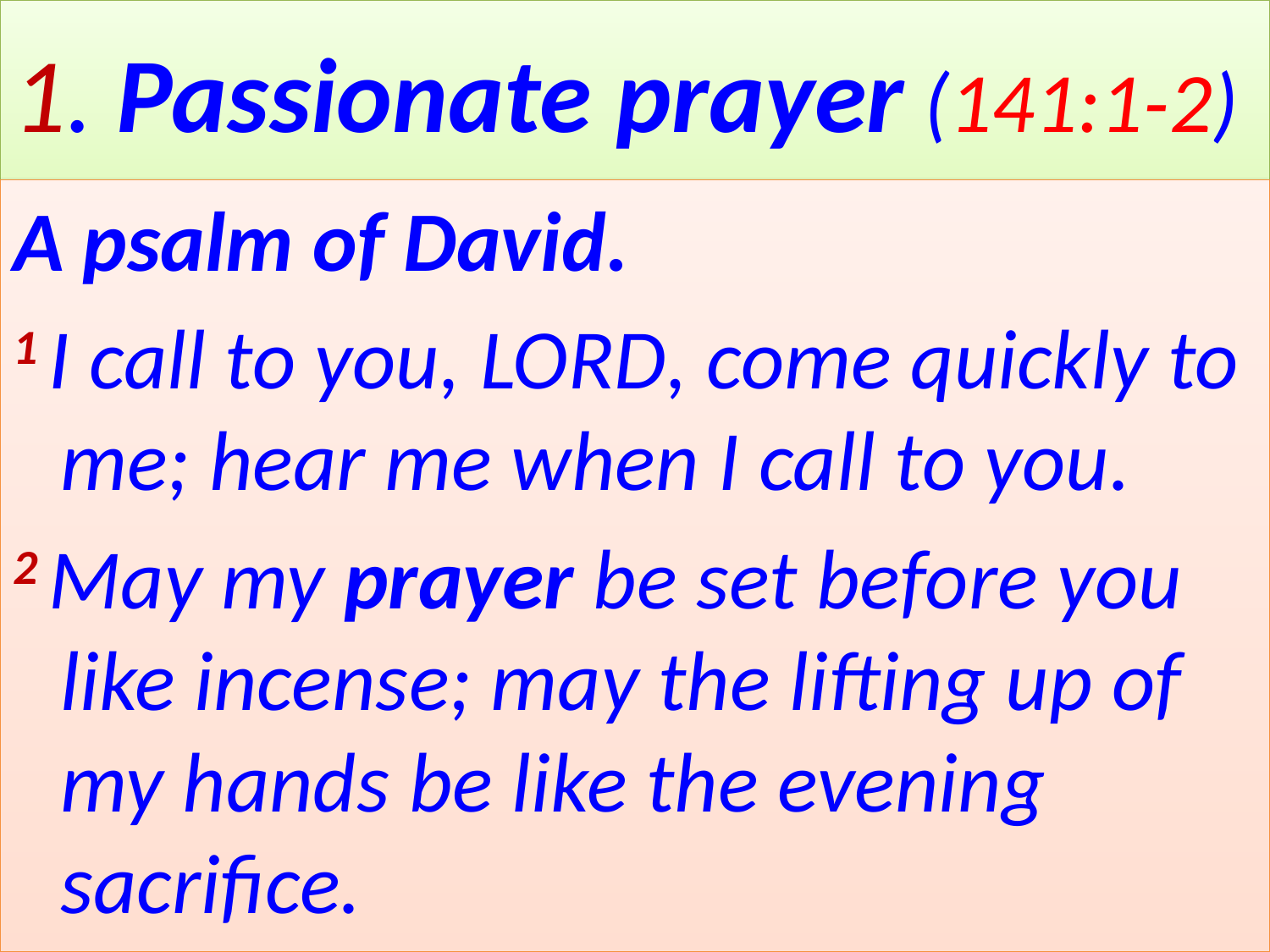

# 1. Passionate prayer (141:1-2)
A psalm of David.
1 I call to you, Lord, come quickly to me; hear me when I call to you.
2 May my prayer be set before you like incense; may the lifting up of my hands be like the evening sacrifice.